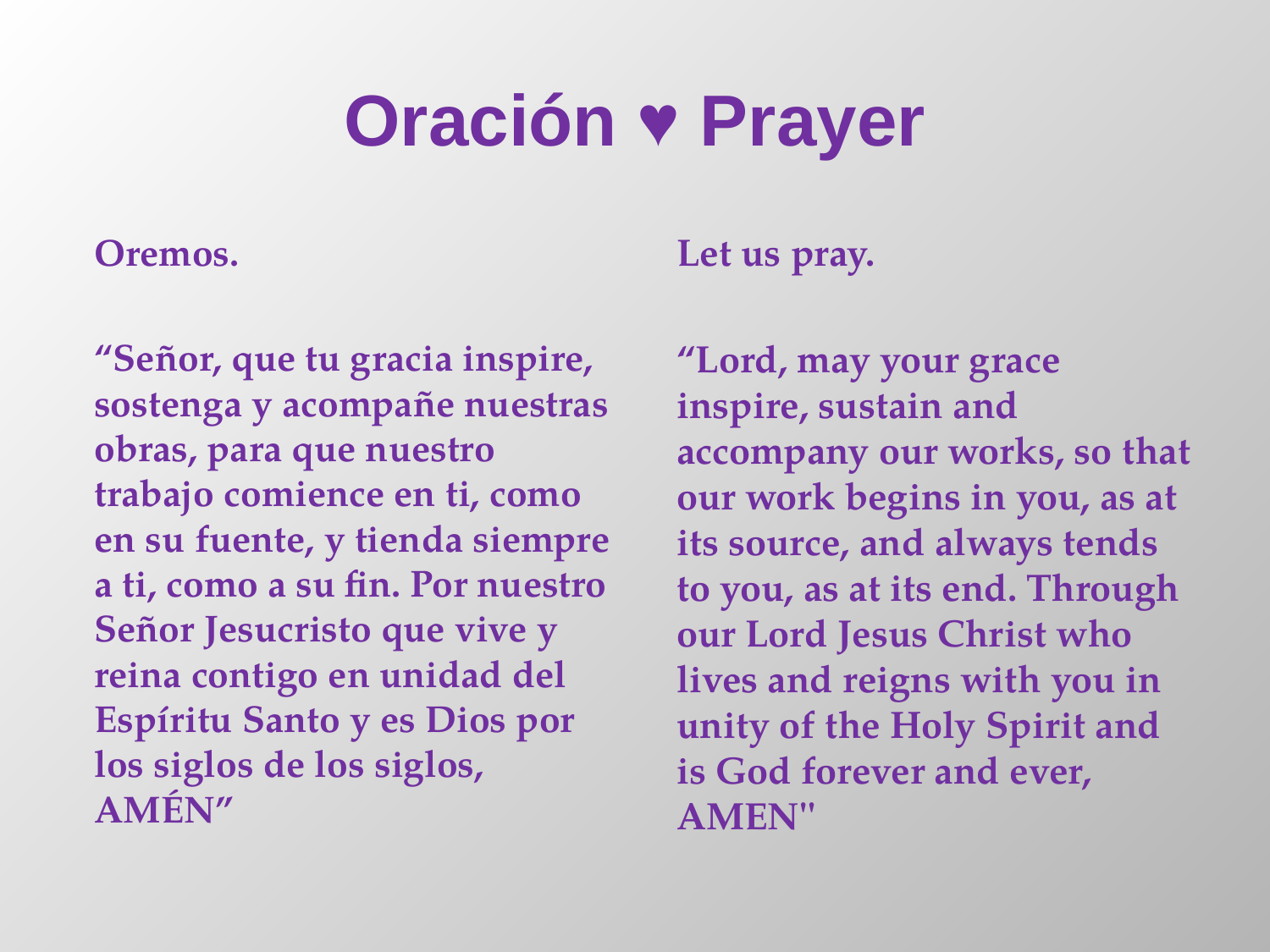

# Oración ♥ Prayer
Oremos.

“Señor, que tu gracia inspire, sostenga y acompañe nuestras obras, para que nuestro trabajo comience en ti, como en su fuente, y tienda siempre a ti, como a su fin. Por nuestro Señor Jesucristo que vive y reina contigo en unidad del Espíritu Santo y es Dios por los siglos de los siglos, AMÉN”
Let us pray.

“Lord, may your grace inspire, sustain and accompany our works, so that our work begins in you, as at its source, and always tends to you, as at its end. Through our Lord Jesus Christ who lives and reigns with you in unity of the Holy Spirit and is God forever and ever, AMEN"